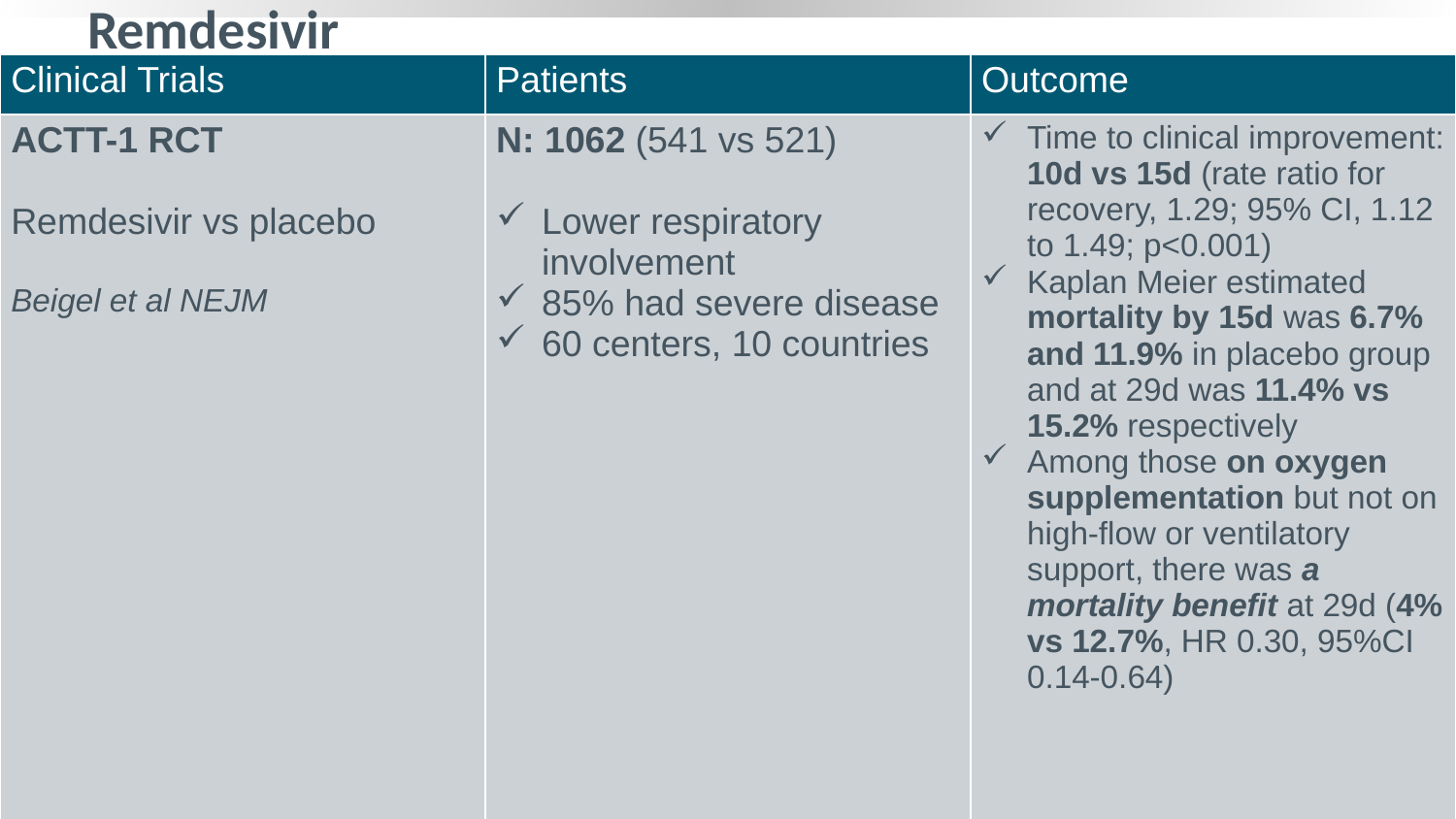

# Remdesivir
| Clinical Trials | Patients | Outcome |
| --- | --- | --- |
| ACTT-1 RCT Remdesivir vs placebo Beigel et al NEJM | N: 1062 (541 vs 521) Lower respiratory involvement 85% had severe disease 60 centers, 10 countries | Time to clinical improvement: 10d vs 15d (rate ratio for recovery, 1.29; 95% CI, 1.12 to 1.49; p<0.001) Kaplan Meier estimated mortality by 15d was 6.7% and 11.9% in placebo group and at 29d was 11.4% vs 15.2% respectively Among those on oxygen supplementation but not on high-flow or ventilatory support, there was a mortality benefit at 29d (4% vs 12.7%, HR 0.30, 95%CI 0.14-0.64) |
|  |  |  |